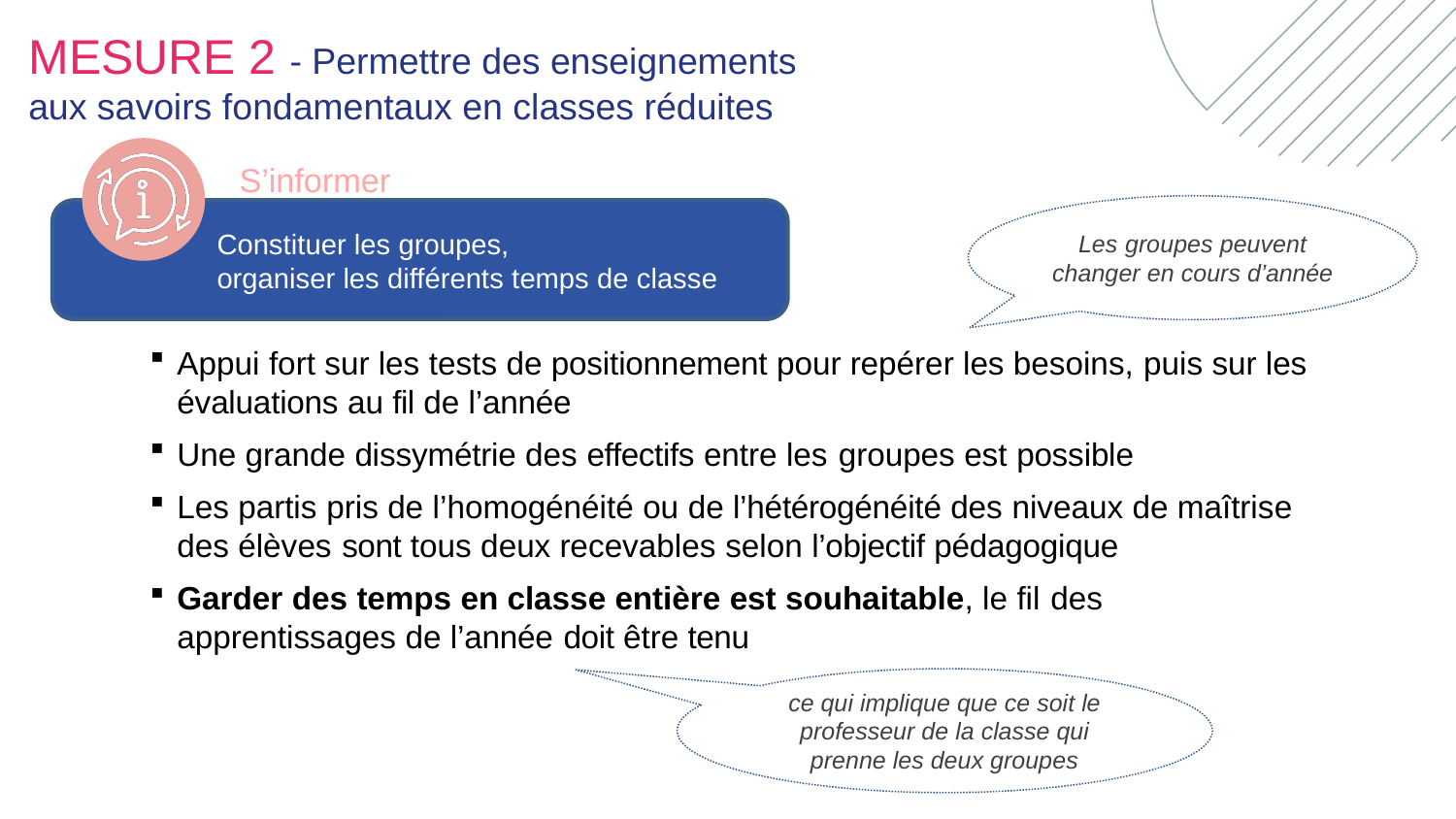

MESURE 2 - Permettre des enseignements aux savoirs fondamentaux en classes réduites

S’informer
Les groupes peuvent changer en cours d’année

Constituer les groupes,
organiser les différents temps de classe
Appui fort sur les tests de positionnement pour repérer les besoins, puis sur les évaluations au fil de l’année
Une grande dissymétrie des effectifs entre les groupes est possible
Les partis pris de l’homogénéité ou de l’hétérogénéité des niveaux de maîtrise des élèves sont tous deux recevables selon l’objectif pédagogique
Garder des temps en classe entière est souhaitable, le fil des apprentissages de l’année doit être tenu
ce qui implique que ce soit le professeur de la classe qui prenne les deux groupes